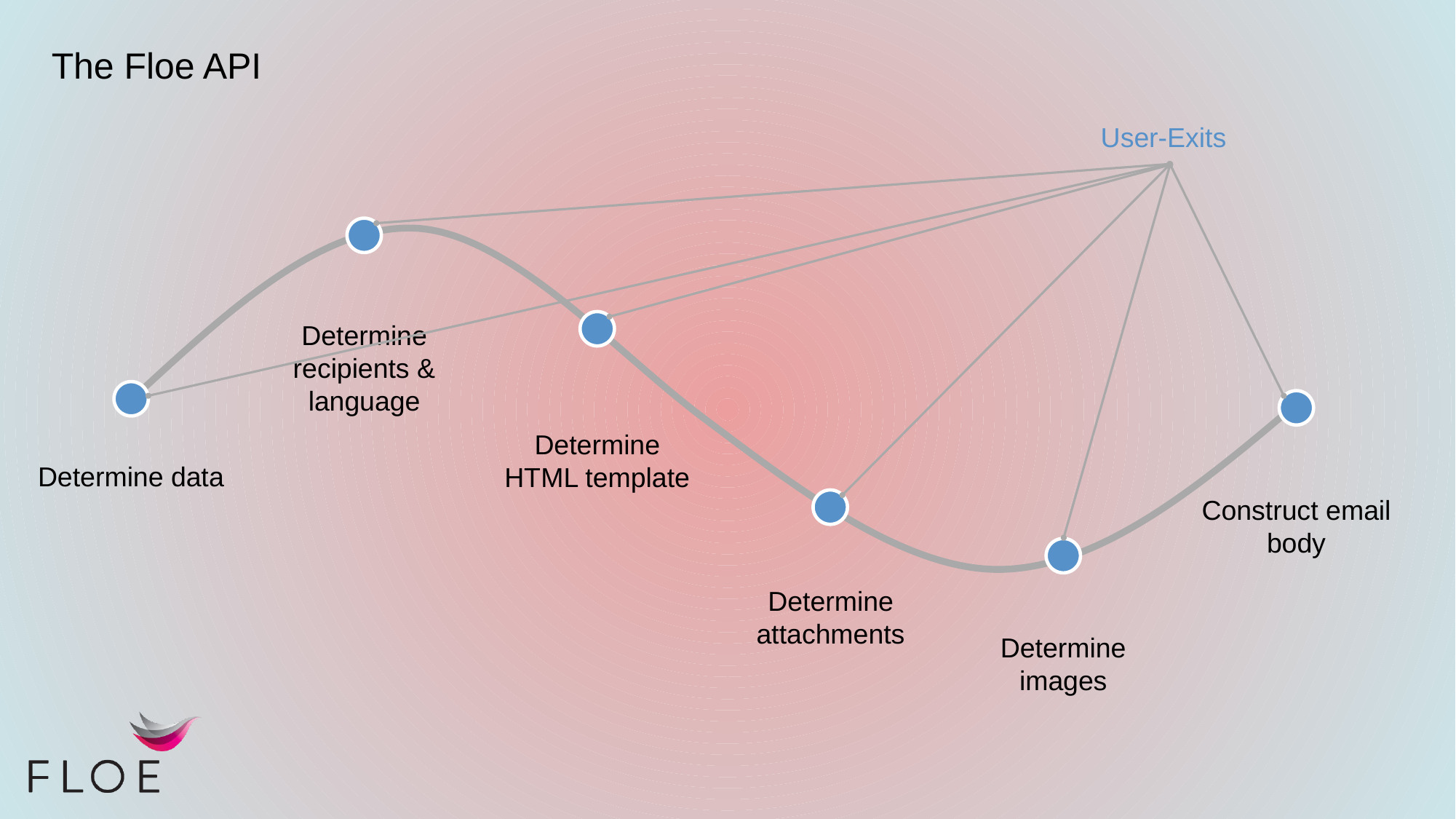

# The Floe API

User-Exits

Determine recipients & language

Determine HTML template
Determine data

Construct email body

Determine attachments
Determine images